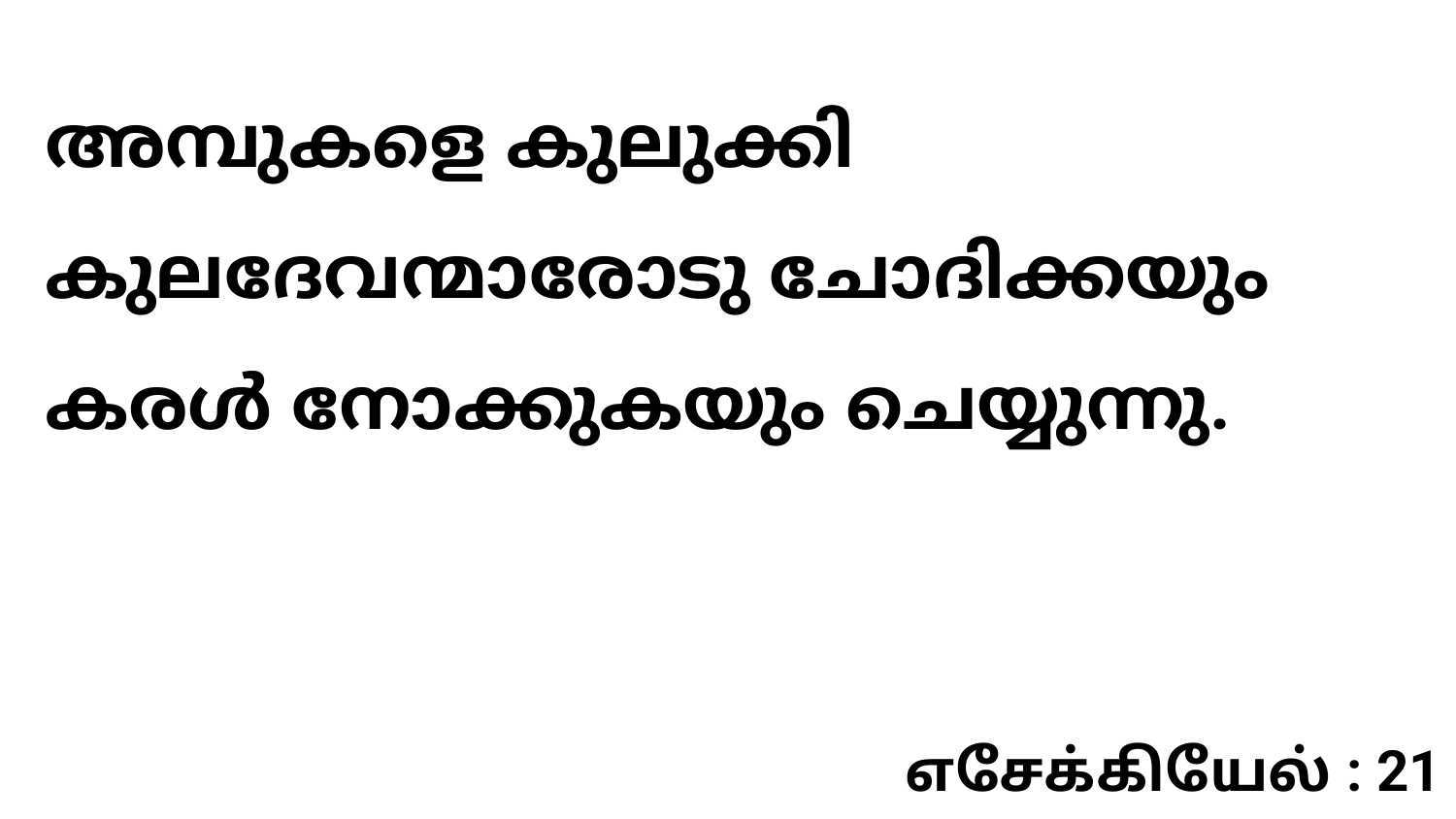

അമ്പുകളെ കുലുക്കി കുലദേവന്മാരോടു ചോദിക്കയും കരൾ നോക്കുകയും ചെയ്യുന്നു.
எசேக்கியேல் : 21